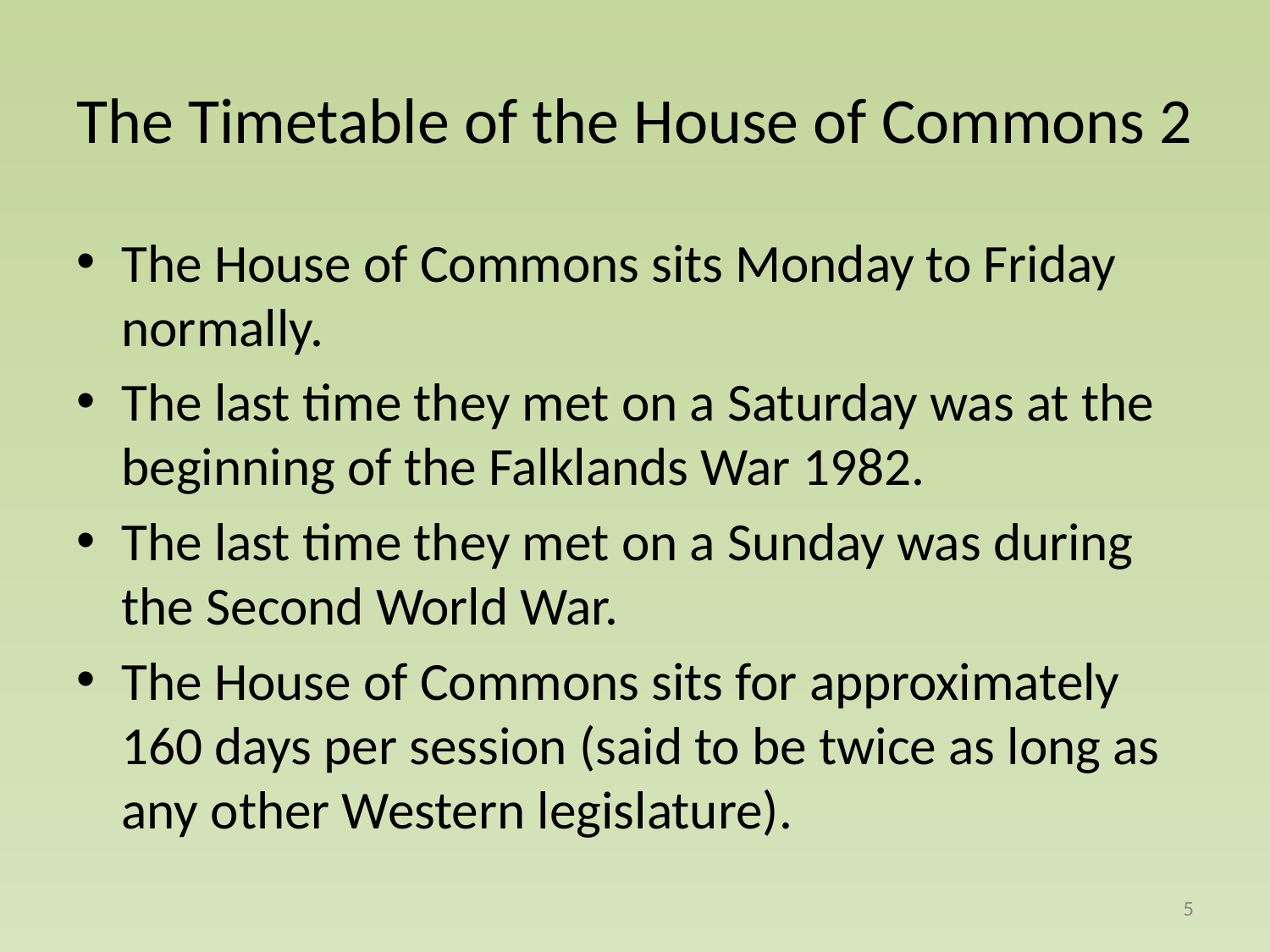

# The Timetable of the House of Commons 2
The House of Commons sits Monday to Friday normally.
The last time they met on a Saturday was at the beginning of the Falklands War 1982.
The last time they met on a Sunday was during the Second World War.
The House of Commons sits for approximately 160 days per session (said to be twice as long as any other Western legislature).
5